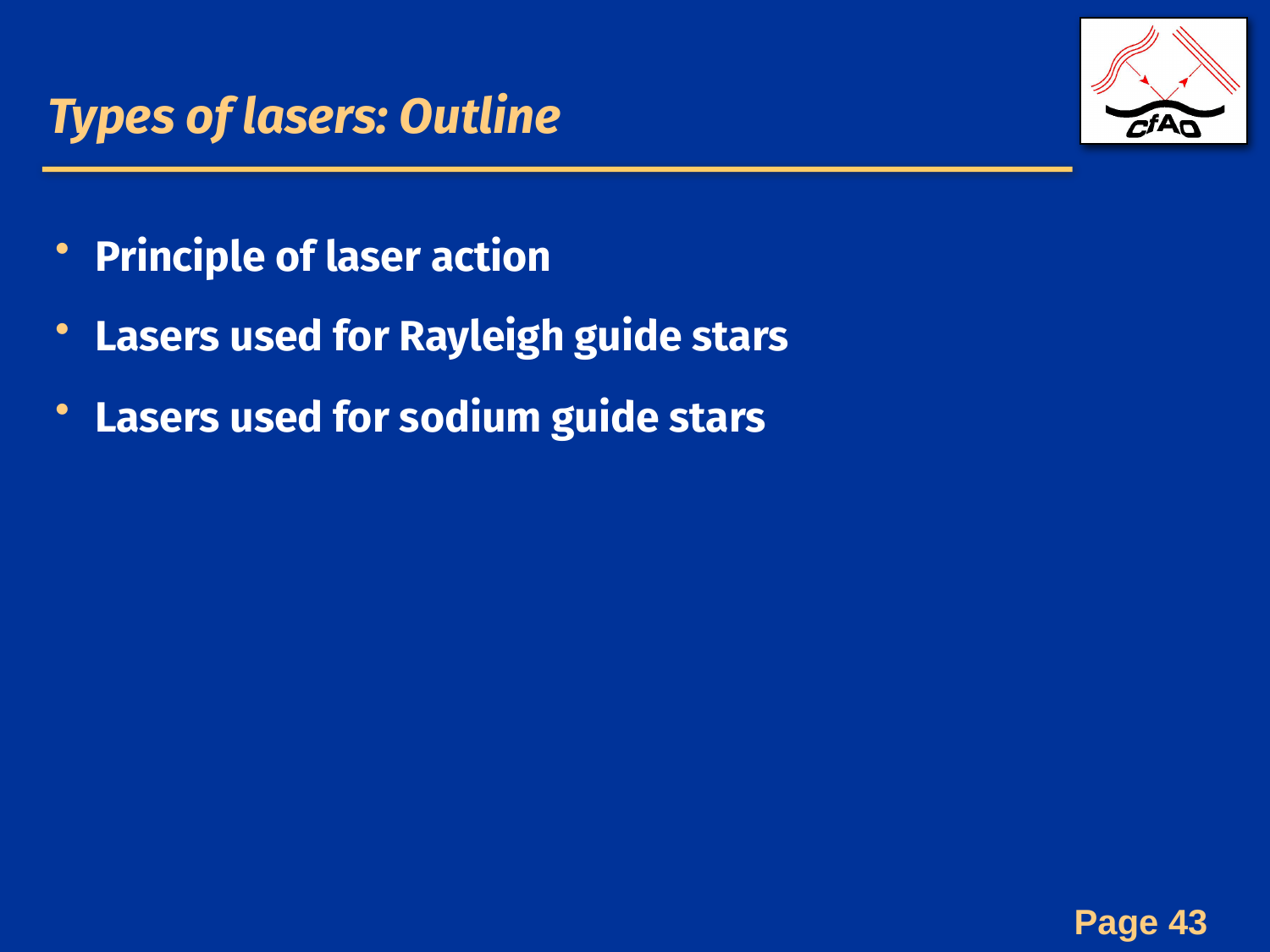

# Types of lasers: Outline
Principle of laser action
Lasers used for Rayleigh guide stars
Lasers used for sodium guide stars